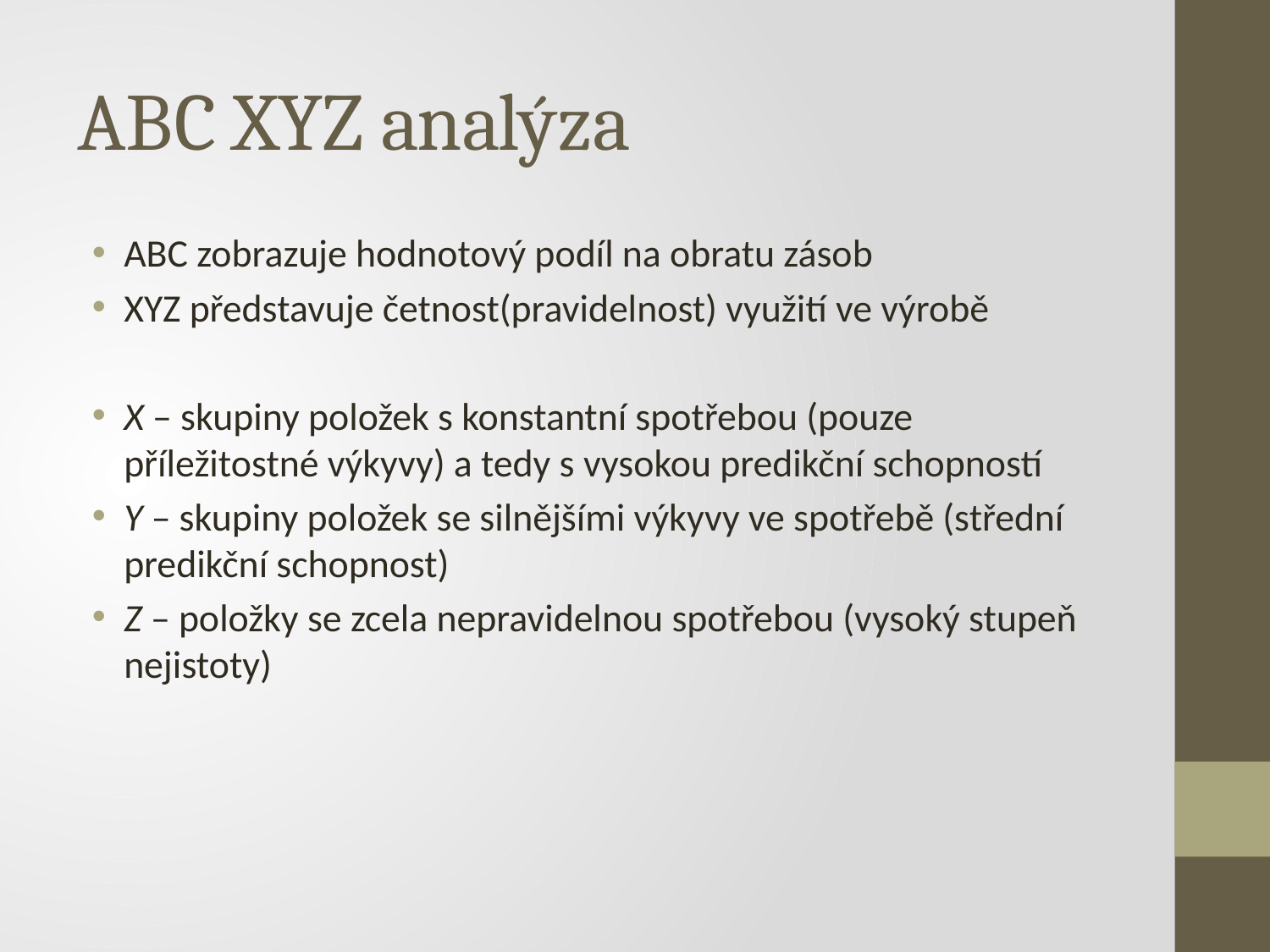

# ABC XYZ analýza
ABC zobrazuje hodnotový podíl na obratu zásob
XYZ představuje četnost(pravidelnost) využití ve výrobě

X – skupiny položek s konstantní spotřebou (pouze příležitostné výkyvy) a tedy s vysokou predikční schopností
Y – skupiny položek se silnějšími výkyvy ve spotřebě (střední predikční schopnost)
Z – položky se zcela nepravidelnou spotřebou (vysoký stupeň nejistoty)